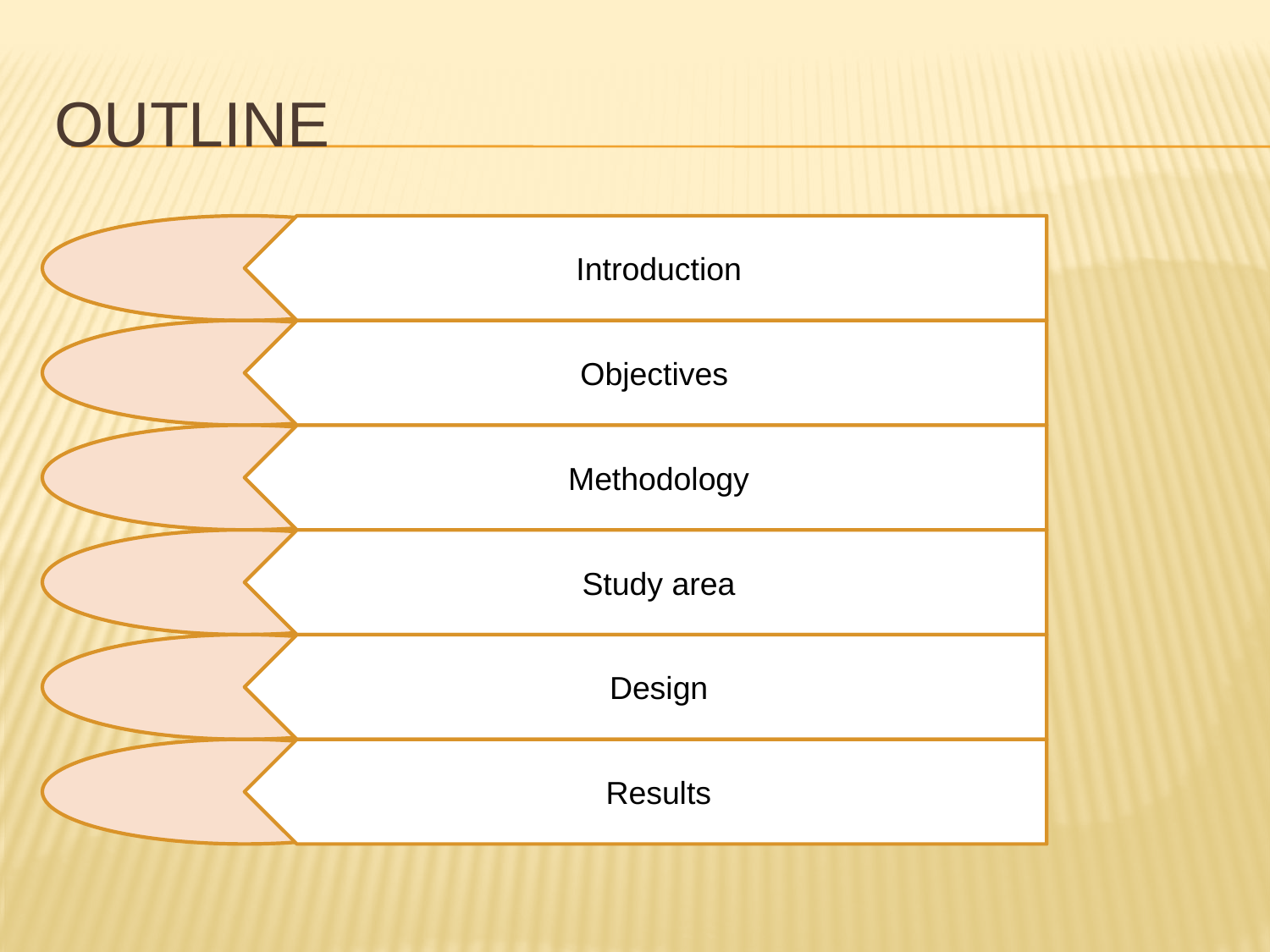

# Outline
Introduction
Objectives
Methodology
Study area
Design
Results